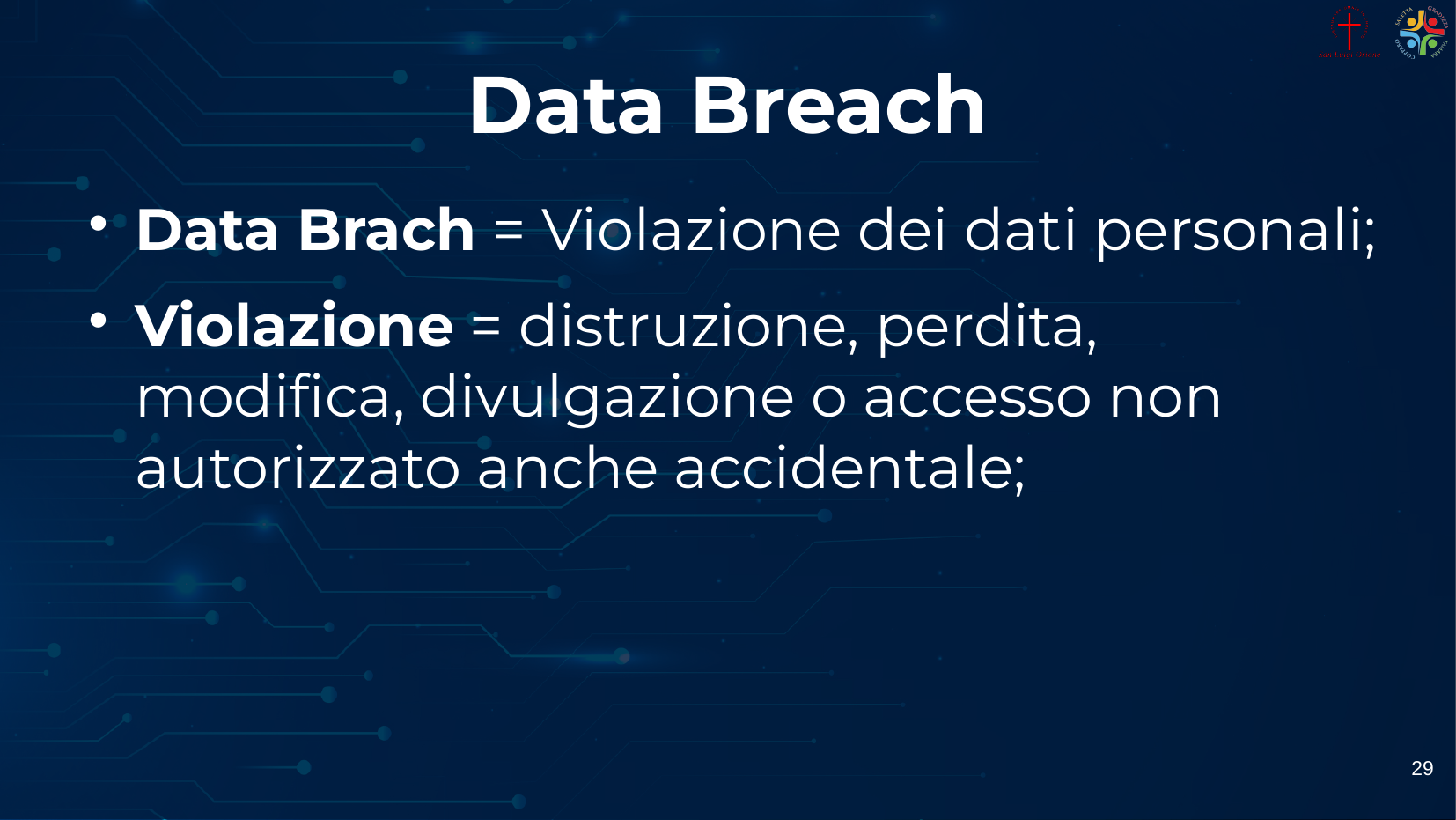

# Data Breach
Data Brach = Violazione dei dati personali;
Violazione = distruzione, perdita, modifica, divulgazione o accesso non autorizzato anche accidentale;